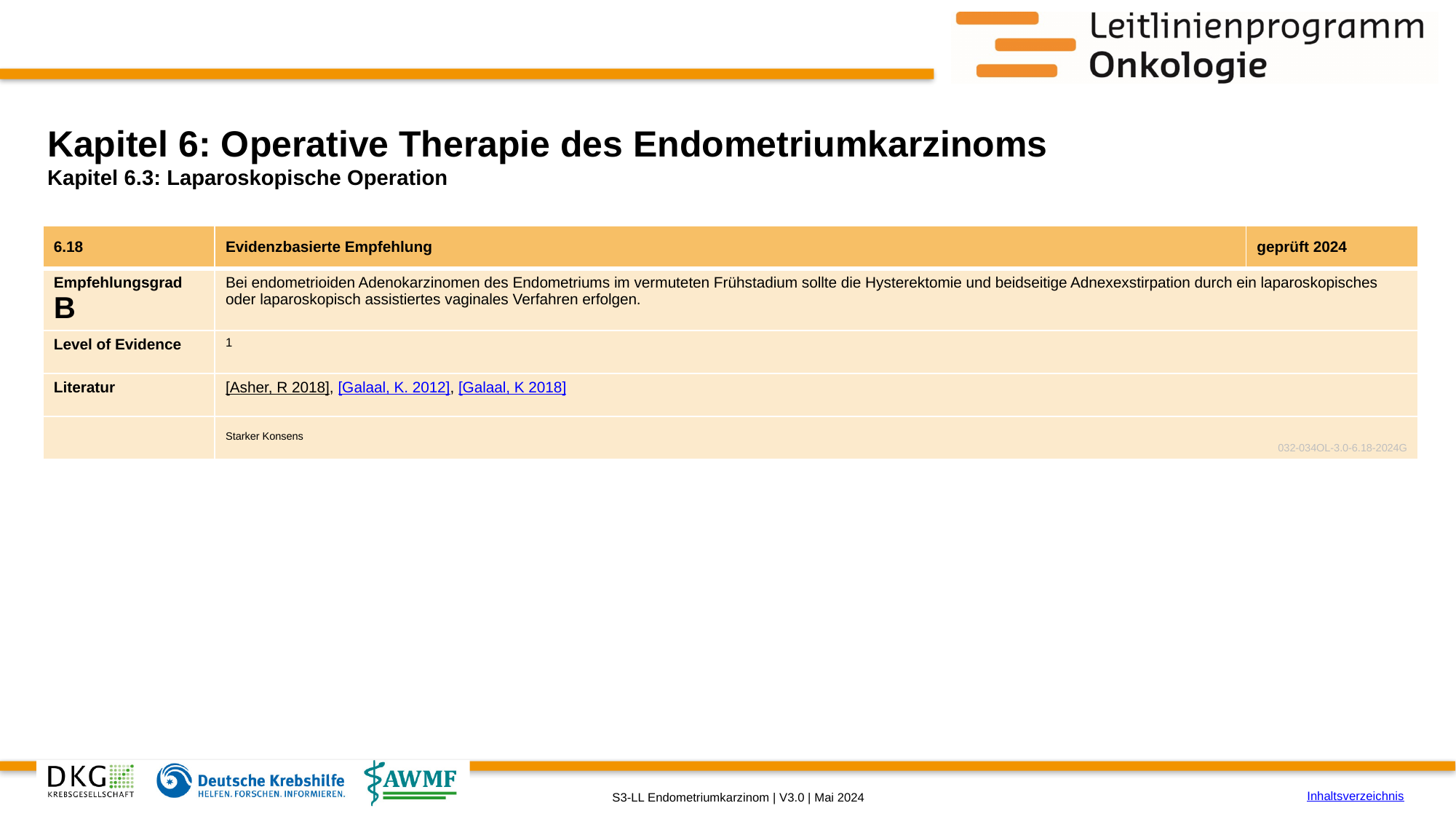

# Kapitel 6: Operative Therapie des Endometriumkarzinoms
Kapitel 6.3: Laparoskopische Operation
| 6.18 | Evidenzbasierte Empfehlung | geprüft 2024 |
| --- | --- | --- |
| Empfehlungsgrad B | Bei endometrioiden Adenokarzinomen des Endometriums im vermuteten Frühstadium sollte die Hysterektomie und beidseitige Adnexexstirpation durch ein laparoskopisches oder laparoskopisch assistiertes vaginales Verfahren erfolgen. |  |
| Level of Evidence | 1 |  |
| Literatur | [Asher, R 2018], [Galaal, K. 2012], [Galaal, K 2018] |  |
|  | Starker Konsens 032-034OL-3.0-6.18-2024G |  |
Inhaltsverzeichnis
S3-LL Endometriumkarzinom | V3.0 | Mai 2024